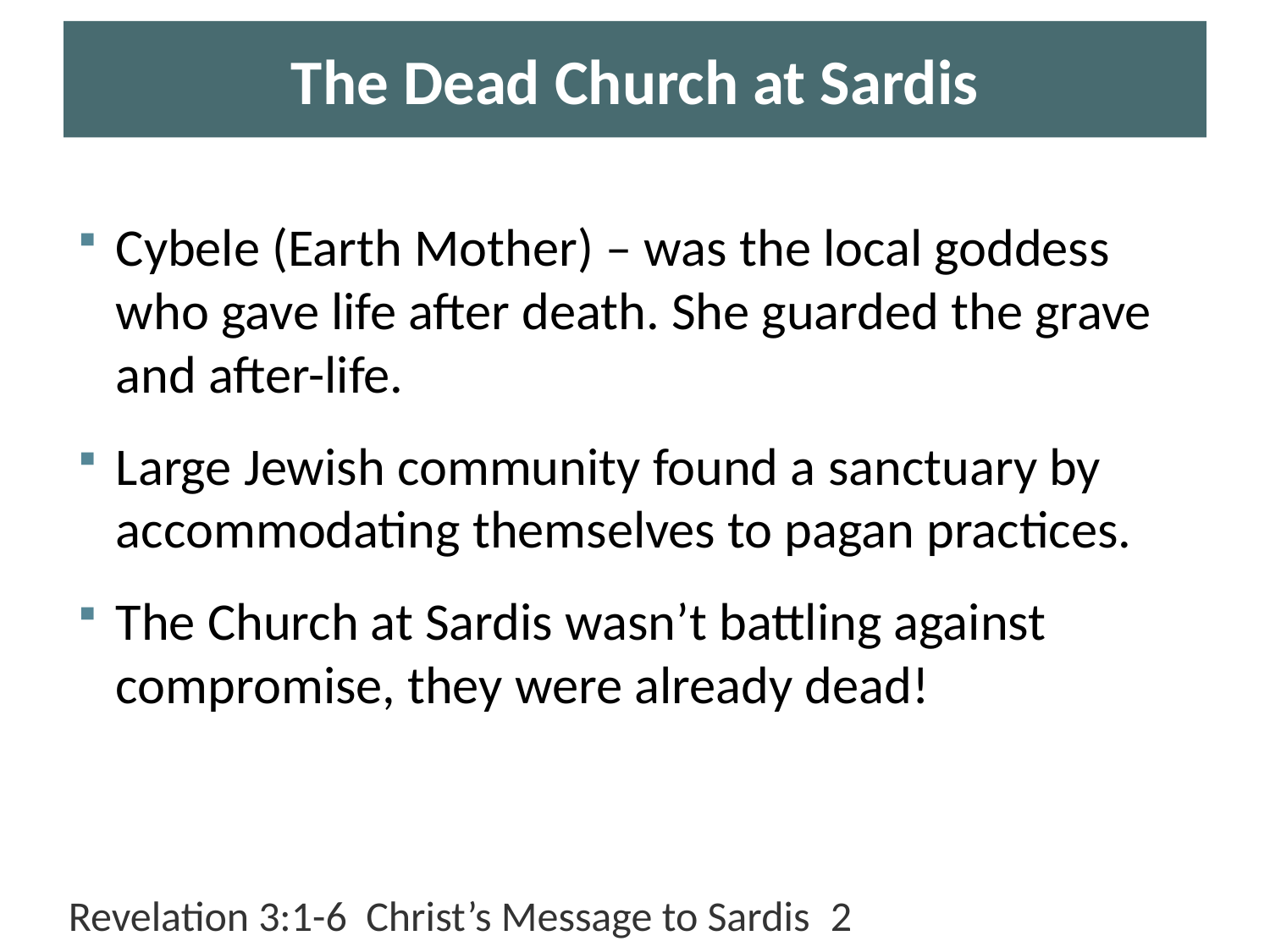

# The Dead Church at Sardis
Cybele (Earth Mother) – was the local goddess who gave life after death. She guarded the grave and after-life.
Large Jewish community found a sanctuary by accommodating themselves to pagan practices.
The Church at Sardis wasn’t battling against compromise, they were already dead!